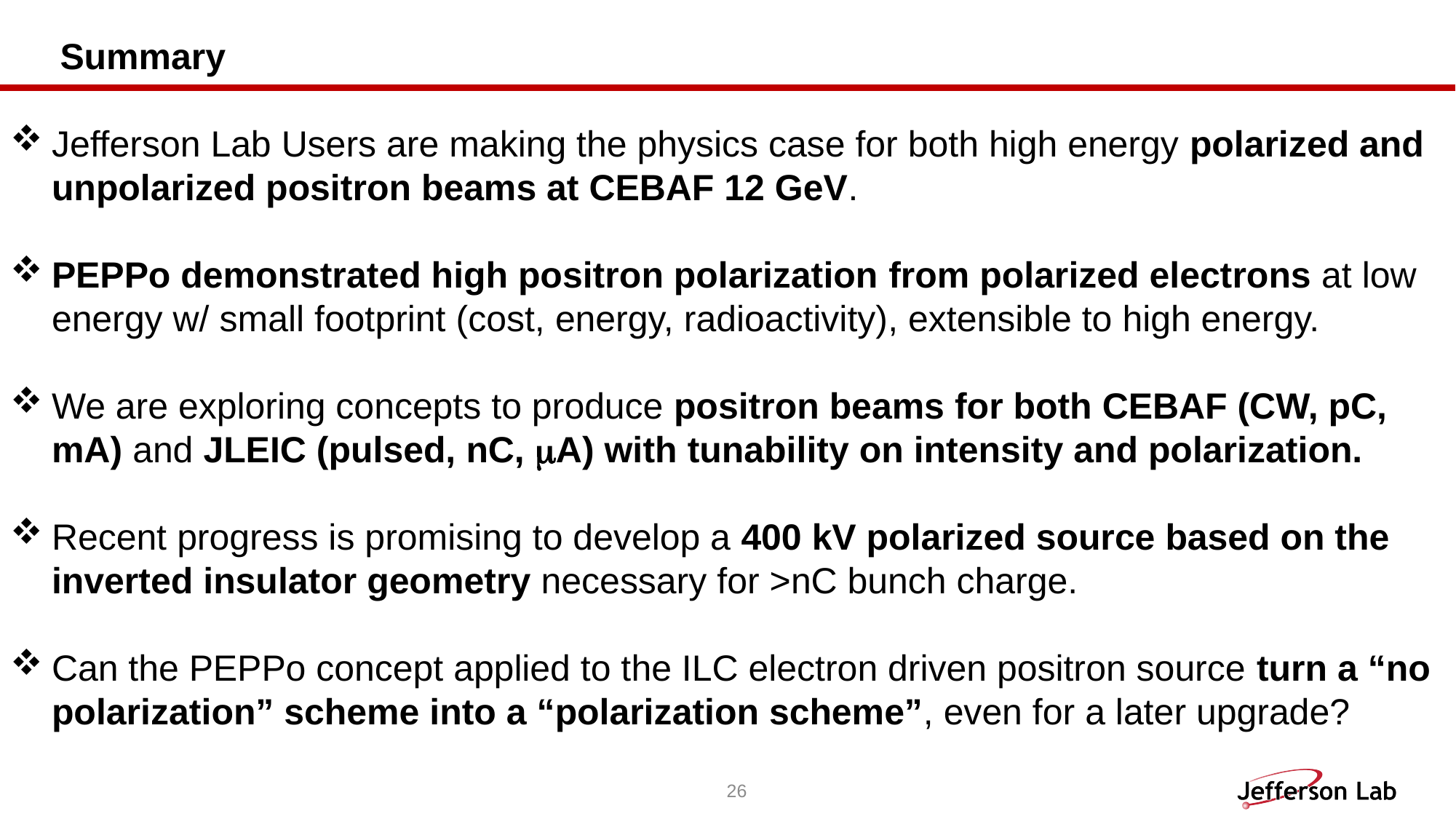

# Summary
Jefferson Lab Users are making the physics case for both high energy polarized and unpolarized positron beams at CEBAF 12 GeV.

PEPPo demonstrated high positron polarization from polarized electrons at low energy w/ small footprint (cost, energy, radioactivity), extensible to high energy.

We are exploring concepts to produce positron beams for both CEBAF (CW, pC, mA) and JLEIC (pulsed, nC, μA) with tunability on intensity and polarization.

Recent progress is promising to develop a 400 kV polarized source based on the inverted insulator geometry necessary for >nC bunch charge.

Can the PEPPo concept applied to the ILC electron driven positron source turn a “no polarization” scheme into a “polarization scheme”, even for a later upgrade?
26